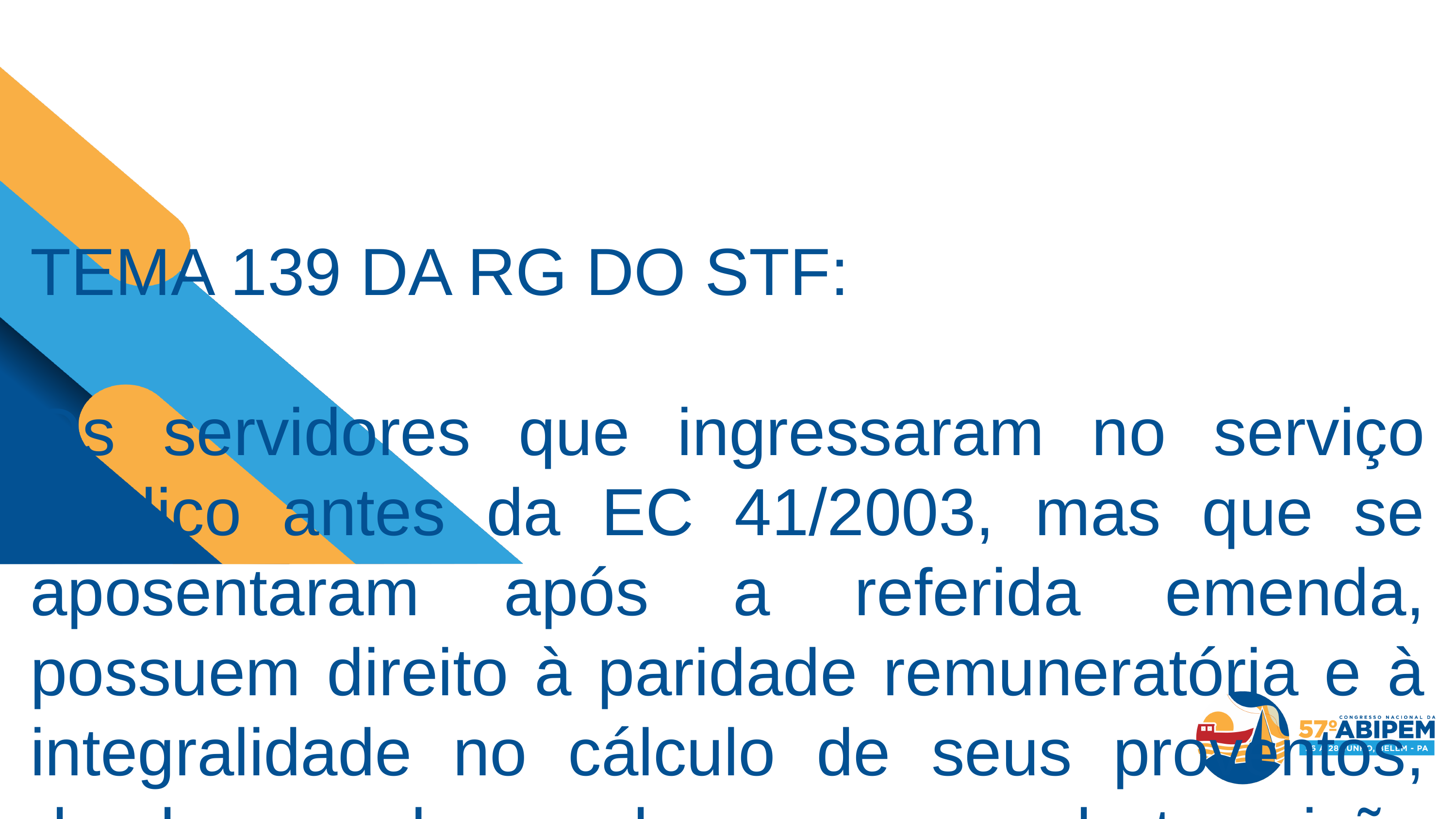

TEMA 139 DA RG DO STF:

Os servidores que ingressaram no serviço público antes da EC 41/2003, mas que se aposentaram após a referida emenda, possuem direito à paridade remuneratória e à integralidade no cálculo de seus proventos, desde que observadas as regras de transição especificadas nos arts. 2º e 3º da EC 47/2005.